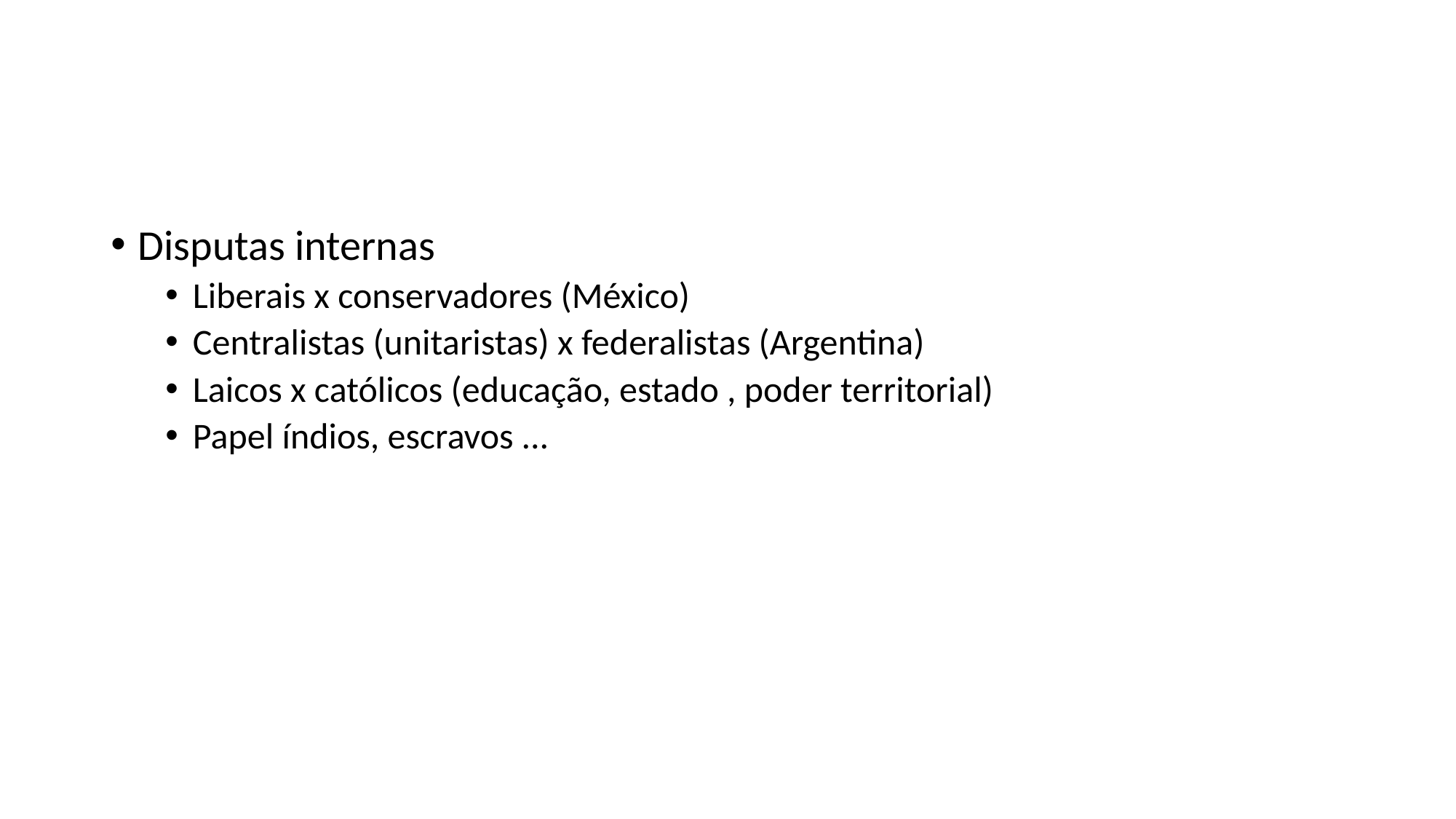

#
Disputas internas
Liberais x conservadores (México)
Centralistas (unitaristas) x federalistas (Argentina)
Laicos x católicos (educação, estado , poder territorial)
Papel índios, escravos ...